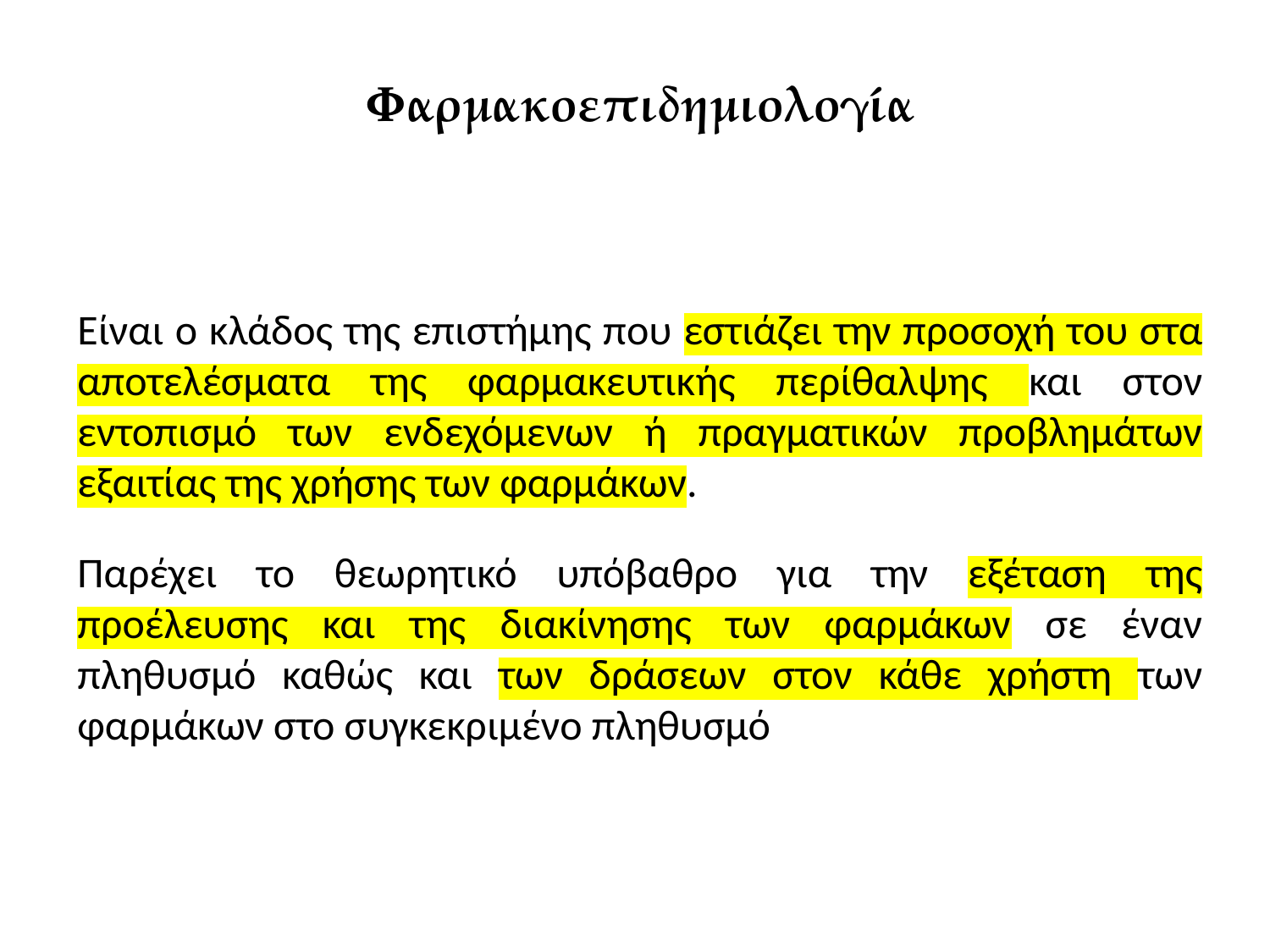

Φαρμακοεπιδημιολογία
Είναι ο κλάδος της επιστήμης που εστιάζει την προσοχή του στα αποτελέσματα της φαρμακευτικής περίθαλψης και στον εντοπισμό των ενδεχόμενων ή πραγματικών προβλημάτων εξαιτίας της χρήσης των φαρμάκων.
Παρέχει το θεωρητικό υπόβαθρο για την εξέταση της προέλευσης και της διακίνησης των φαρμάκων σε έναν πληθυσμό καθώς και των δράσεων στον κάθε χρήστη των φαρμάκων στο συγκεκριμένο πληθυσμό